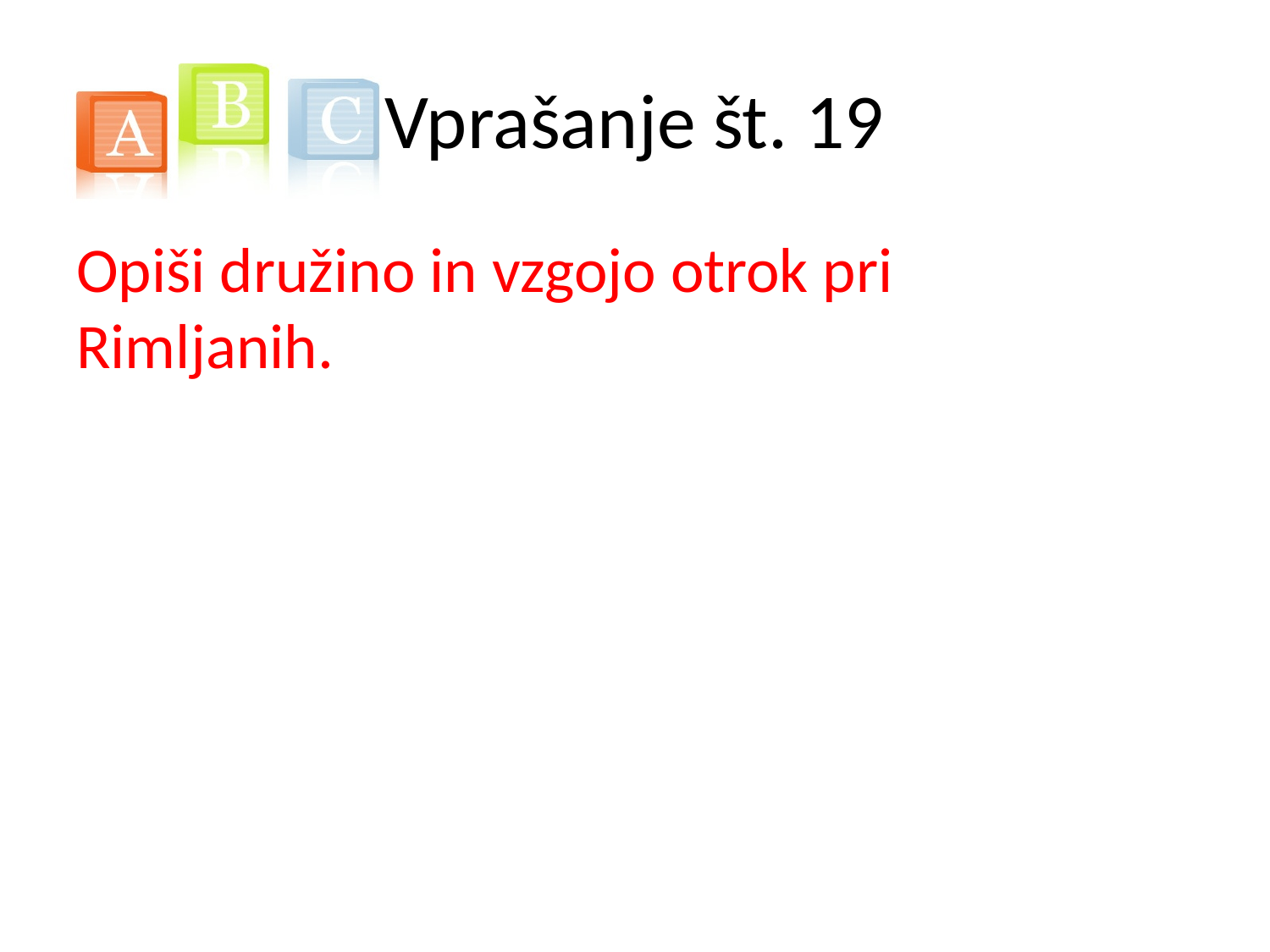

# Vprašanje št. 19
Opiši družino in vzgojo otrok pri Rimljanih.